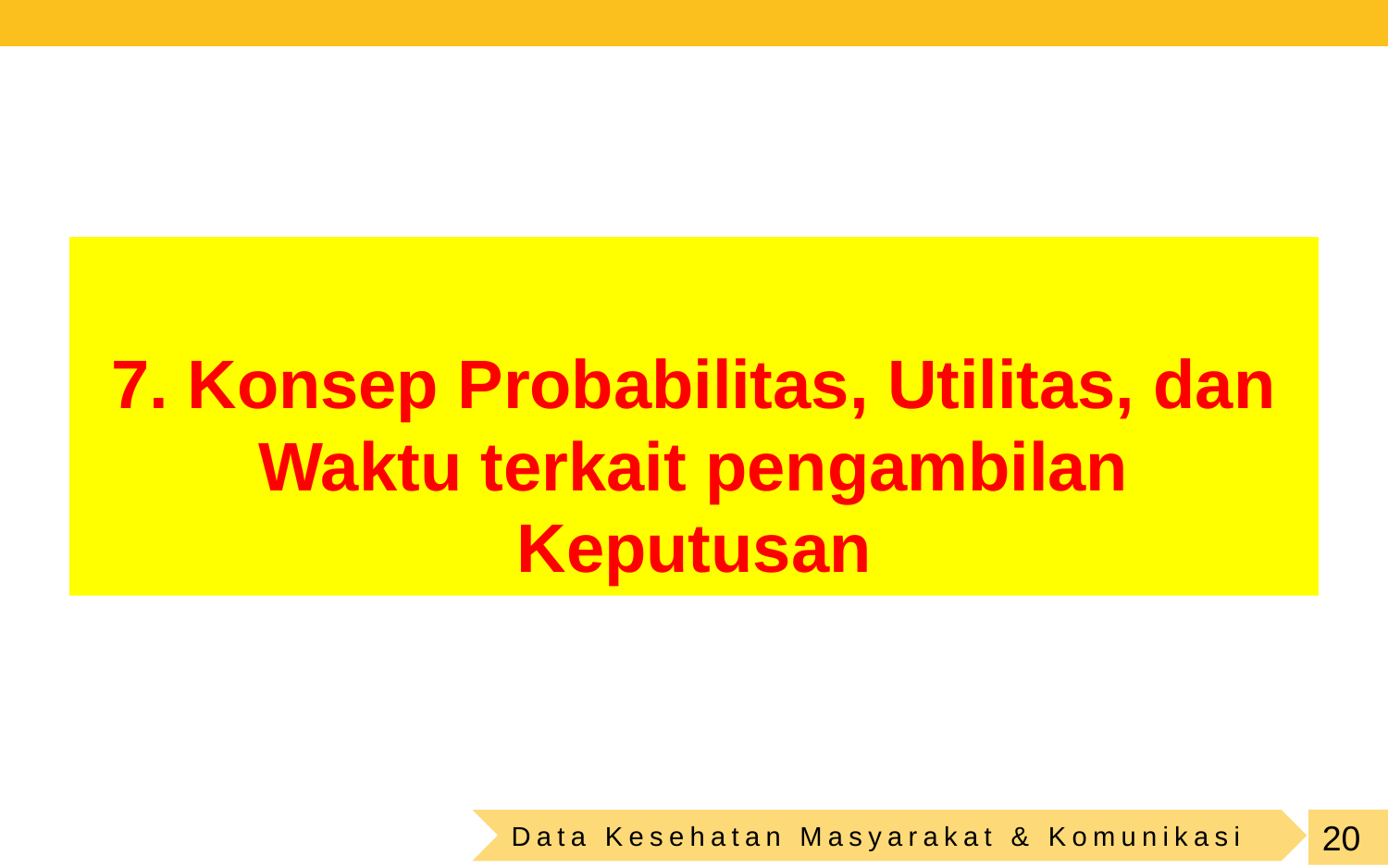

7. Konsep Probabilitas, Utilitas, dan Waktu terkait pengambilan Keputusan
20